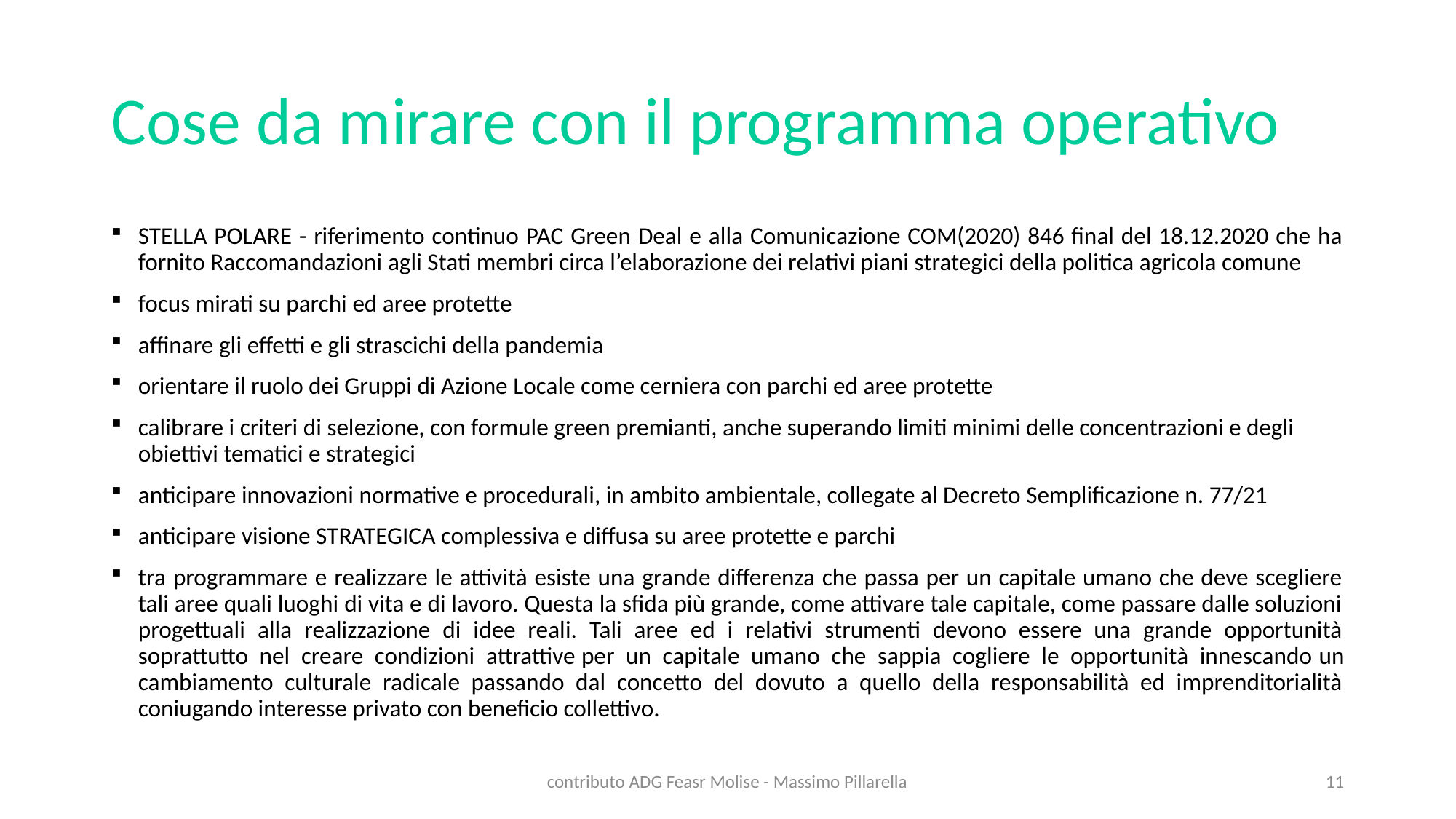

# Cose da mirare con il programma operativo
STELLA POLARE - riferimento continuo PAC Green Deal e alla Comunicazione COM(2020) 846 final del 18.12.2020 che ha fornito Raccomandazioni agli Stati membri circa l’elaborazione dei relativi piani strategici della politica agricola comune
focus mirati su parchi ed aree protette
affinare gli effetti e gli strascichi della pandemia
orientare il ruolo dei Gruppi di Azione Locale come cerniera con parchi ed aree protette
calibrare i criteri di selezione, con formule green premianti, anche superando limiti minimi delle concentrazioni e degli obiettivi tematici e strategici
anticipare innovazioni normative e procedurali, in ambito ambientale, collegate al Decreto Semplificazione n. 77/21
anticipare visione STRATEGICA complessiva e diffusa su aree protette e parchi
tra programmare e realizzare le attività esiste una grande differenza che passa per un capitale umano che deve scegliere tali aree quali luoghi di vita e di lavoro. Questa la sfida più grande, come attivare tale capitale, come passare dalle soluzioni progettuali alla realizzazione di idee reali. Tali aree ed i relativi strumenti devono essere una grande opportunità soprattutto nel creare condizioni attrattive per un capitale umano che sappia cogliere le opportunità innescando un cambiamento culturale radicale passando dal concetto del dovuto a quello della responsabilità ed imprenditorialità coniugando interesse privato con beneficio collettivo.
contributo ADG Feasr Molise - Massimo Pillarella
11